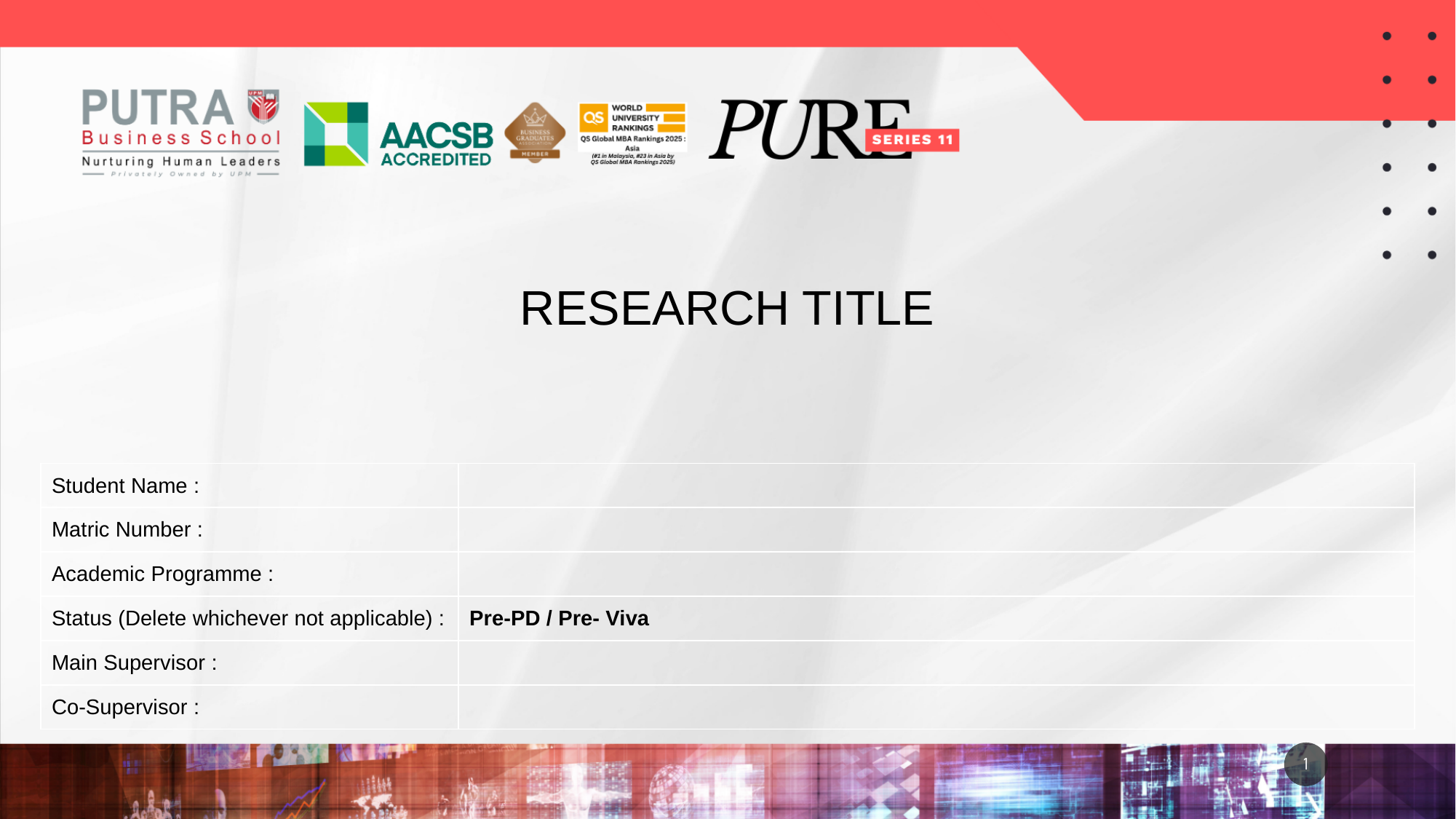

RESEARCH TITLE
| Student Name : |  |
| --- | --- |
| Matric Number : |  |
| Academic Programme : |  |
| Status (Delete whichever not applicable) : | Pre-PD / Pre- Viva |
| Main Supervisor : |  |
| Co-Supervisor : |  |
1